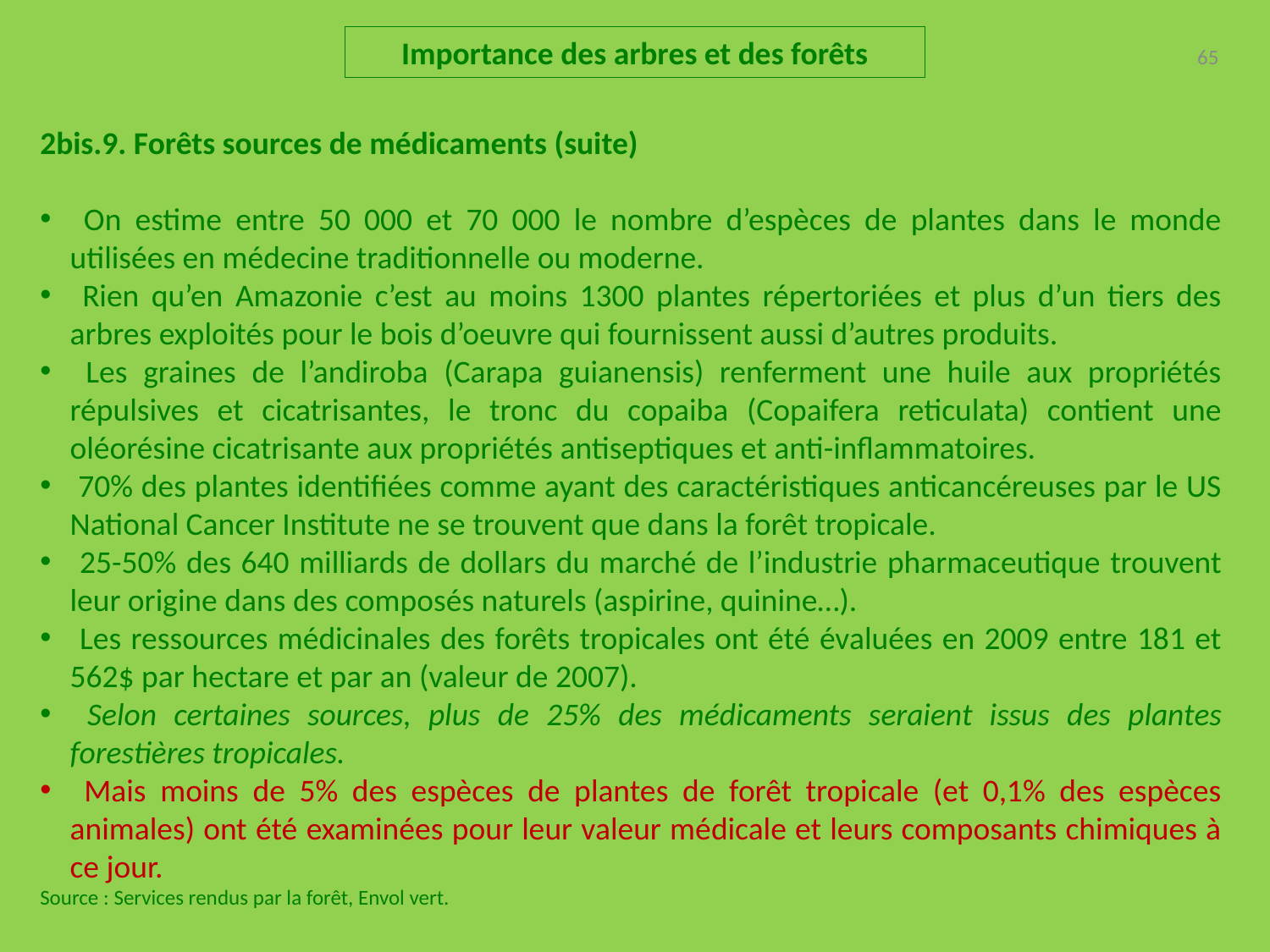

Importance des arbres et des forêts
65
2bis.9. Forêts sources de médicaments (suite)

 On estime entre 50 000 et 70 000 le nombre d’espèces de plantes dans le monde utilisées en médecine traditionnelle ou moderne.
 Rien qu’en Amazonie c’est au moins 1300 plantes répertoriées et plus d’un tiers des arbres exploités pour le bois d’oeuvre qui fournissent aussi d’autres produits.
 Les graines de l’andiroba (Carapa guianensis) renferment une huile aux propriétés répulsives et cicatrisantes, le tronc du copaiba (Copaifera reticulata) contient une oléorésine cicatrisante aux propriétés antiseptiques et anti-inflammatoires.
 70% des plantes identifiées comme ayant des caractéristiques anticancéreuses par le US National Cancer Institute ne se trouvent que dans la forêt tropicale.
 25-50% des 640 milliards de dollars du marché de l’industrie pharmaceutique trouvent leur origine dans des composés naturels (aspirine, quinine…).
 Les ressources médicinales des forêts tropicales ont été évaluées en 2009 entre 181 et 562$ par hectare et par an (valeur de 2007).
 Selon certaines sources, plus de 25% des médicaments seraient issus des plantes forestières tropicales.
 Mais moins de 5% des espèces de plantes de forêt tropicale (et 0,1% des espèces animales) ont été examinées pour leur valeur médicale et leurs composants chimiques à ce jour.
Source : Services rendus par la forêt, Envol vert.